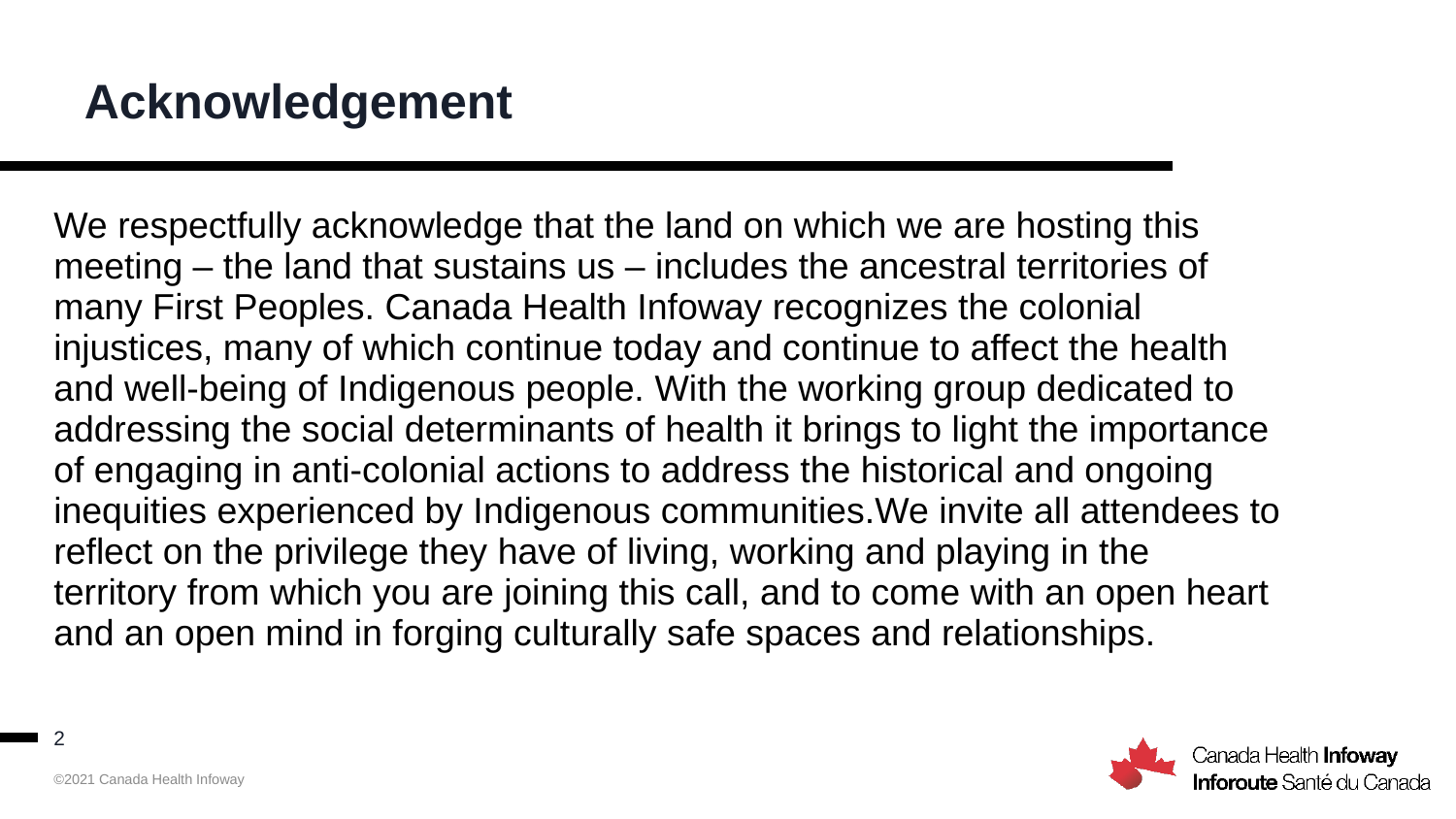

# Acknowledgement
| We respectfully acknowledge that the land on which we are hosting this meeting – the land that sustains us – includes the ancestral territories of many First Peoples. Canada Health Infoway recognizes the colonial injustices, many of which continue today and continue to affect the health and well-being of Indigenous people. With the working group dedicated to addressing the social determinants of health it brings to light the importance of engaging in anti-colonial actions to address the historical and ongoing inequities experienced by Indigenous communities.We invite all attendees to reflect on the privilege they have of living, working and playing in the territory from which you are joining this call, and to come with an open heart and an open mind in forging culturally safe spaces and relationships. |  |
| --- | --- |
2
©2021 Canada Health Infoway